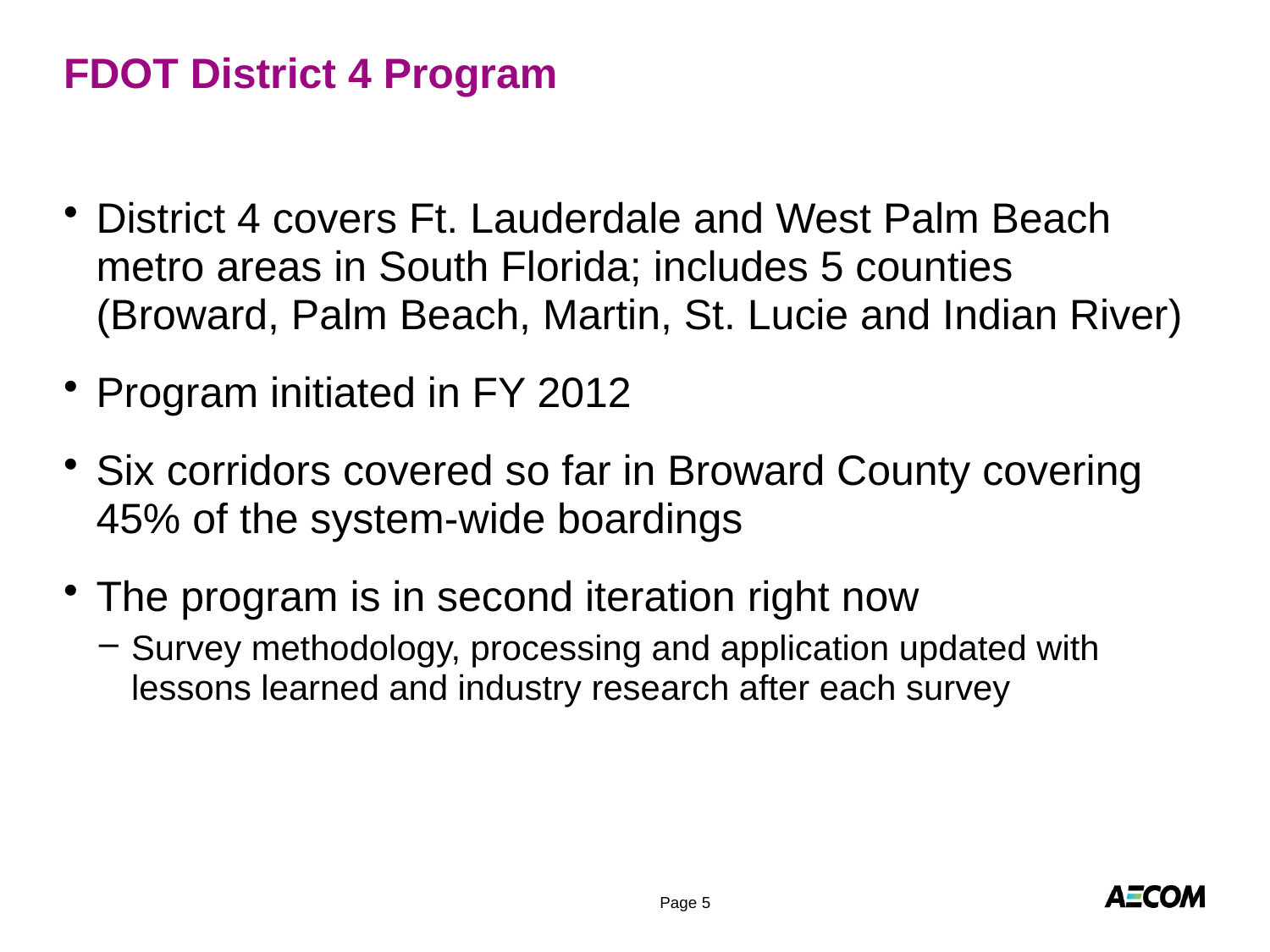

# FDOT District 4 Program
District 4 covers Ft. Lauderdale and West Palm Beach metro areas in South Florida; includes 5 counties (Broward, Palm Beach, Martin, St. Lucie and Indian River)
Program initiated in FY 2012
Six corridors covered so far in Broward County covering 45% of the system-wide boardings
The program is in second iteration right now
Survey methodology, processing and application updated with lessons learned and industry research after each survey

Page 5